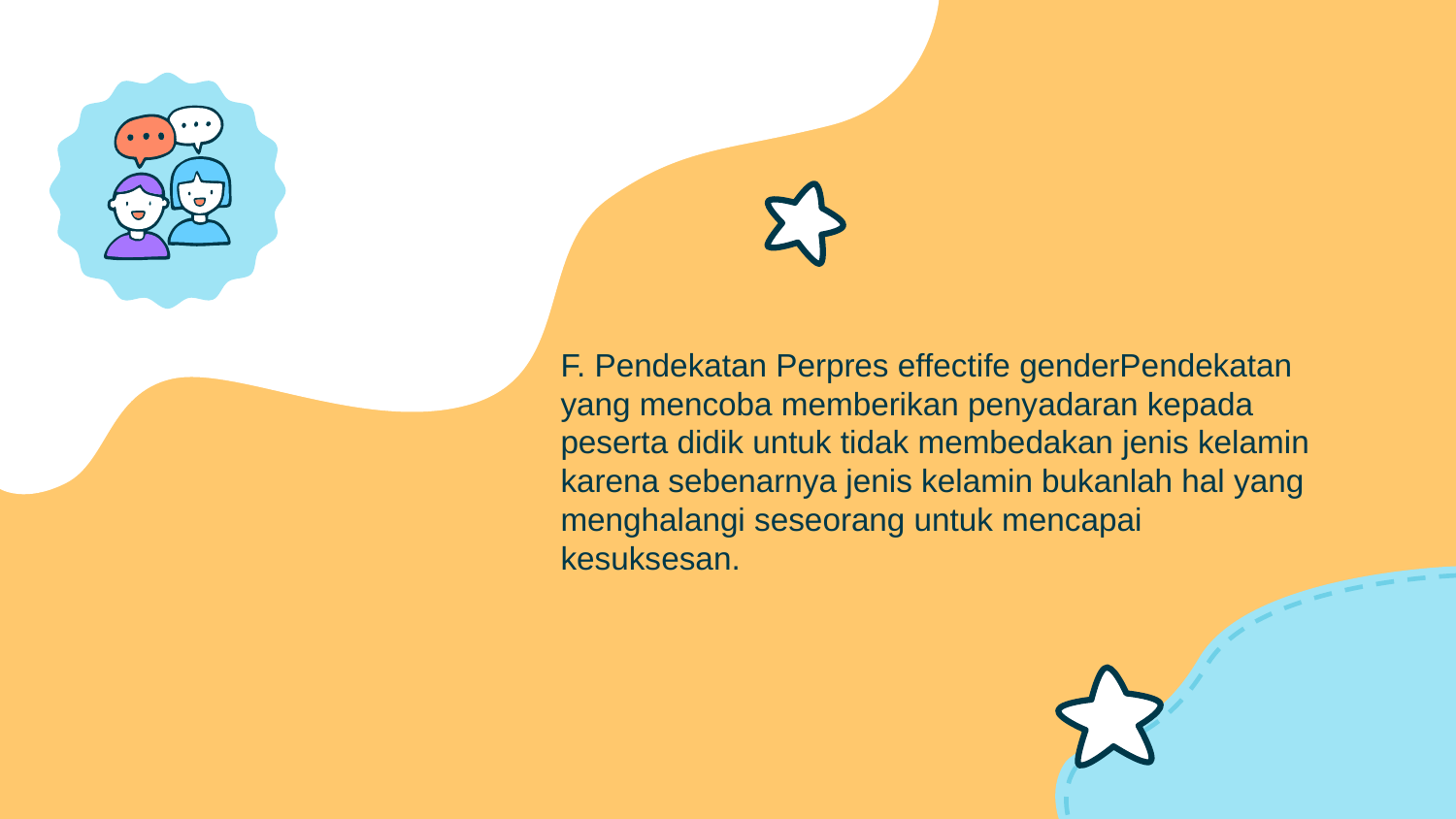

F. Pendekatan Perpres effectife genderPendekatan yang mencoba memberikan penyadaran kepada peserta didik untuk tidak membedakan jenis kelamin karena sebenarnya jenis kelamin bukanlah hal yang menghalangi seseorang untuk mencapai kesuksesan.